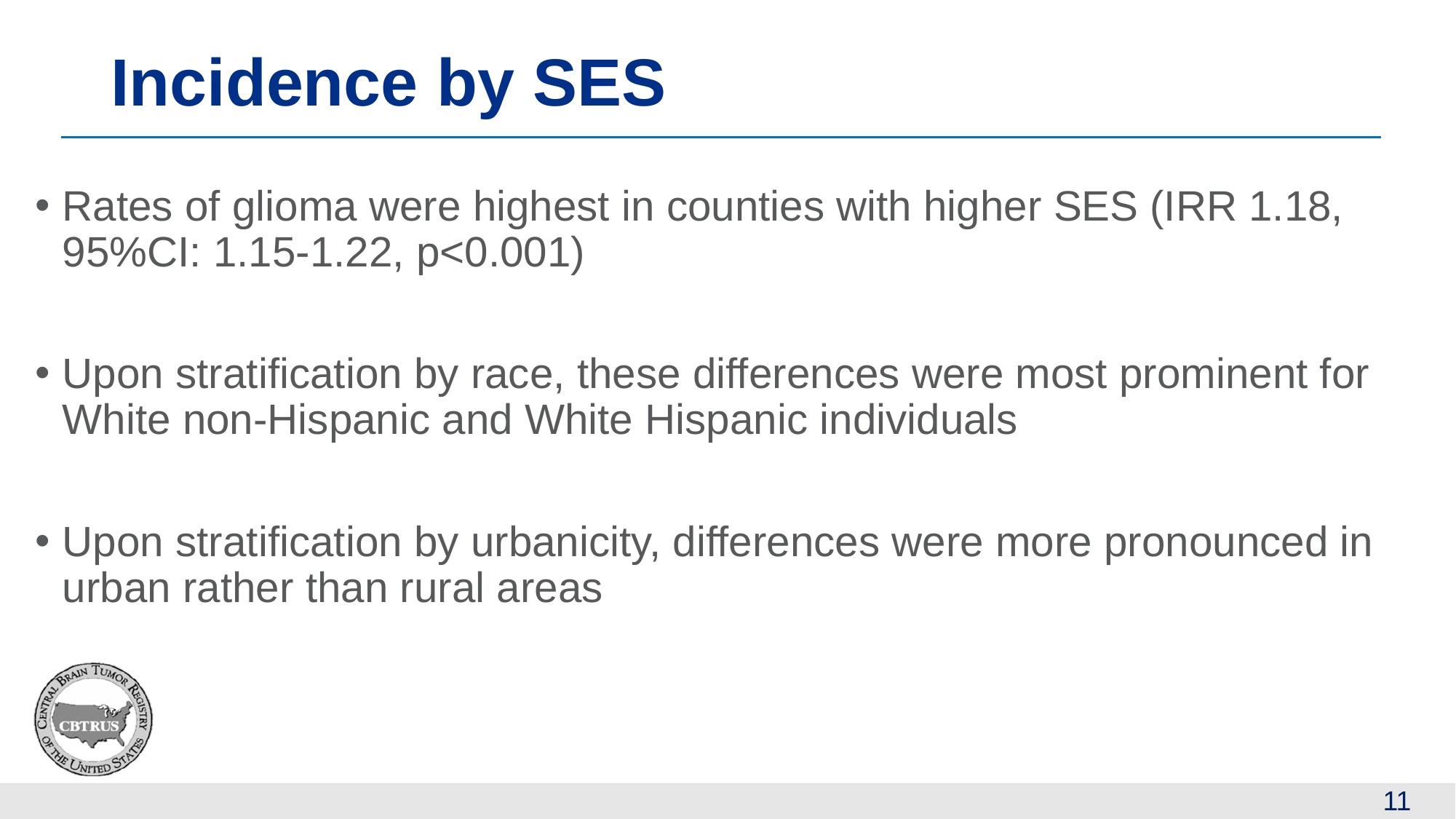

# Incidence by SES
Rates of glioma were highest in counties with higher SES (IRR 1.18, 95%CI: 1.15-1.22, p<0.001)

Upon stratification by race, these differences were most prominent for White non-Hispanic and White Hispanic individuals

Upon stratification by urbanicity, differences were more pronounced in urban rather than rural areas